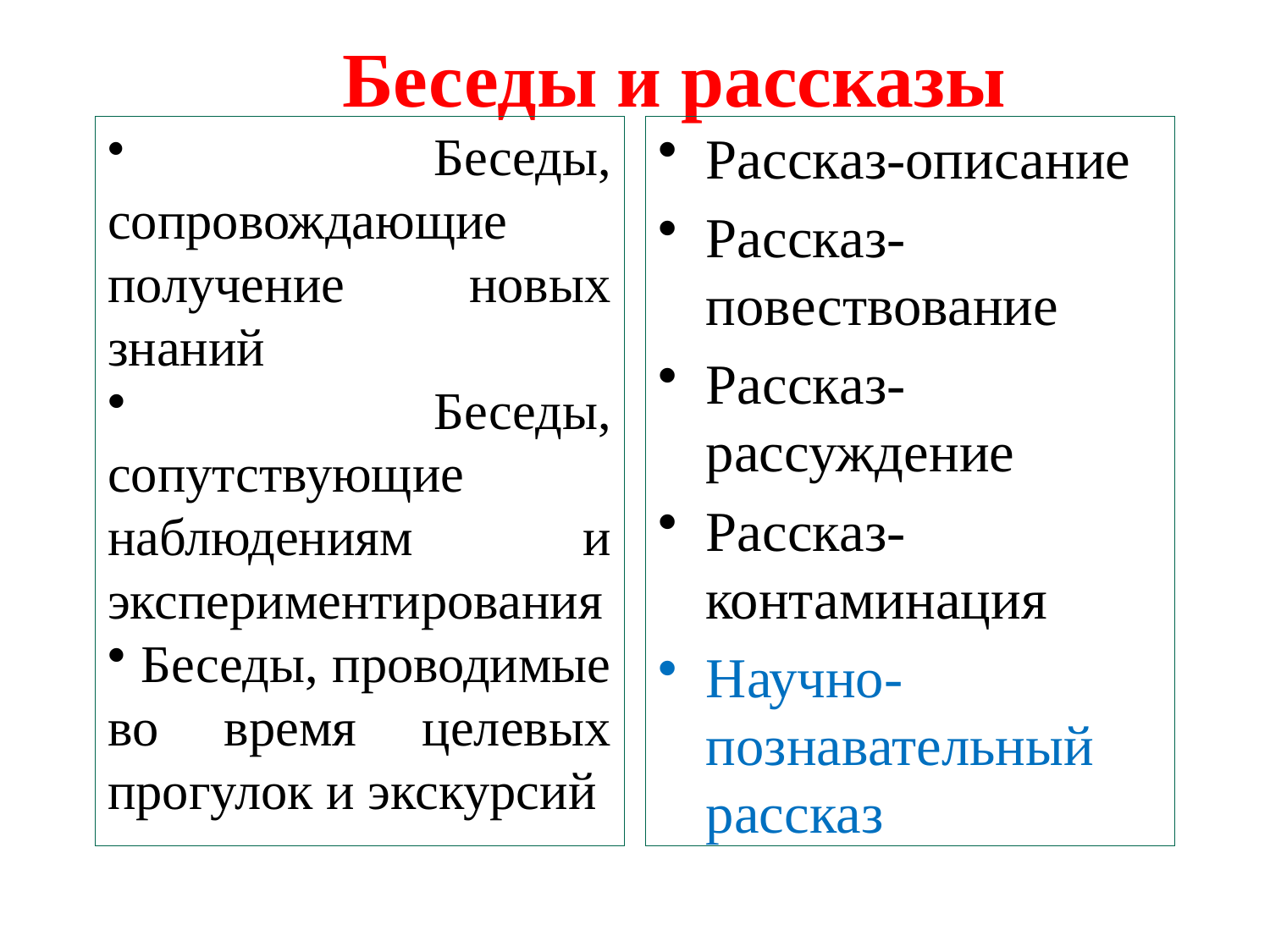

# Беседы и рассказы
 Беседы, сопровождающие получение новых знаний
 Беседы, сопутствующие наблюдениям и экспериментирования
 Беседы, проводимые во время целевых прогулок и экскурсий
Рассказ-описание
Рассказ-повествование
Рассказ-рассуждение
Рассказ-контаминация
Научно-познавательный рассказ